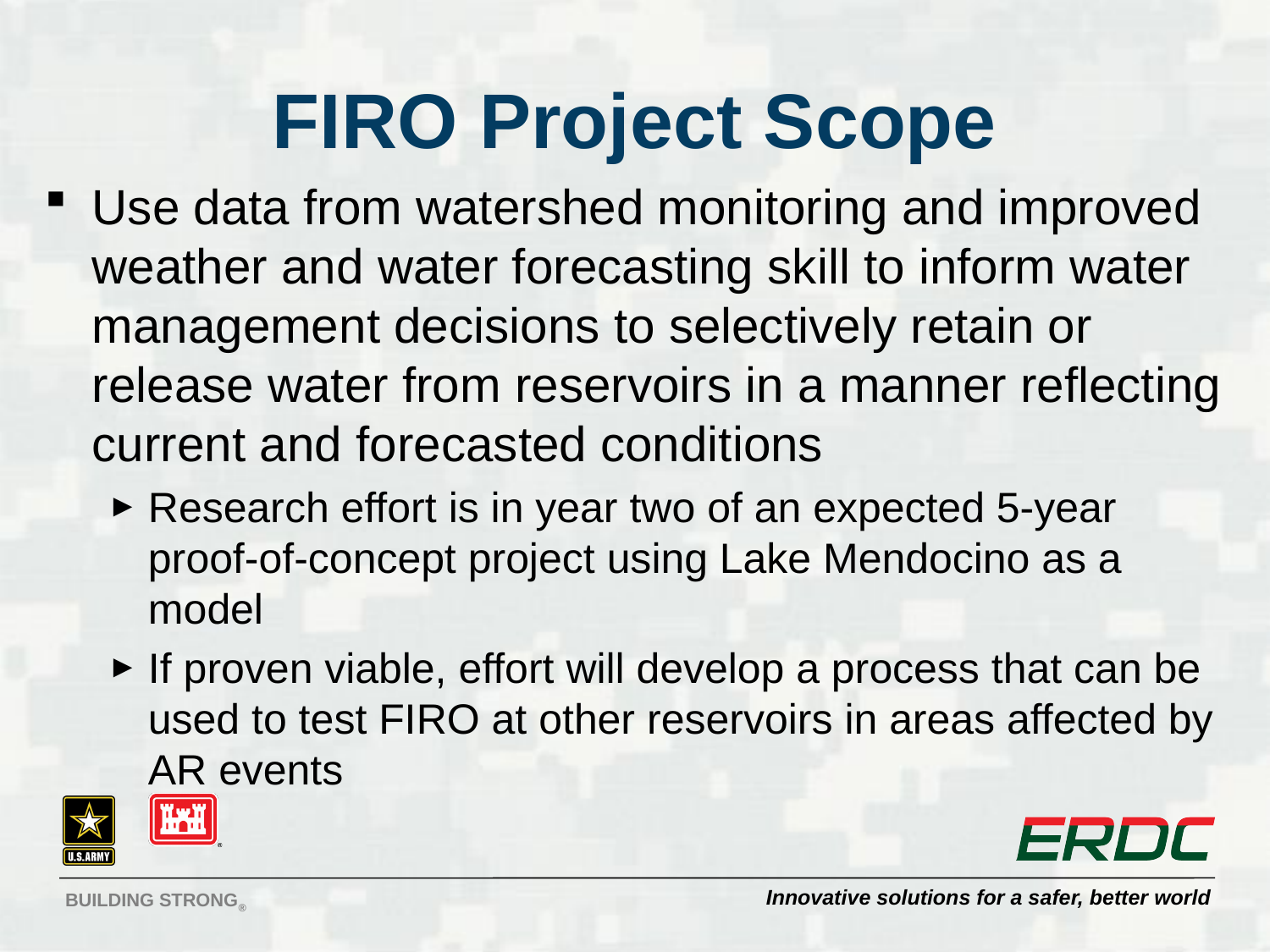

# FIRO Project Scope
Use data from watershed monitoring and improved weather and water forecasting skill to inform water management decisions to selectively retain or release water from reservoirs in a manner reflecting current and forecasted conditions
Research effort is in year two of an expected 5-year proof-of-concept project using Lake Mendocino as a model
If proven viable, effort will develop a process that can be used to test FIRO at other reservoirs in areas affected by AR events